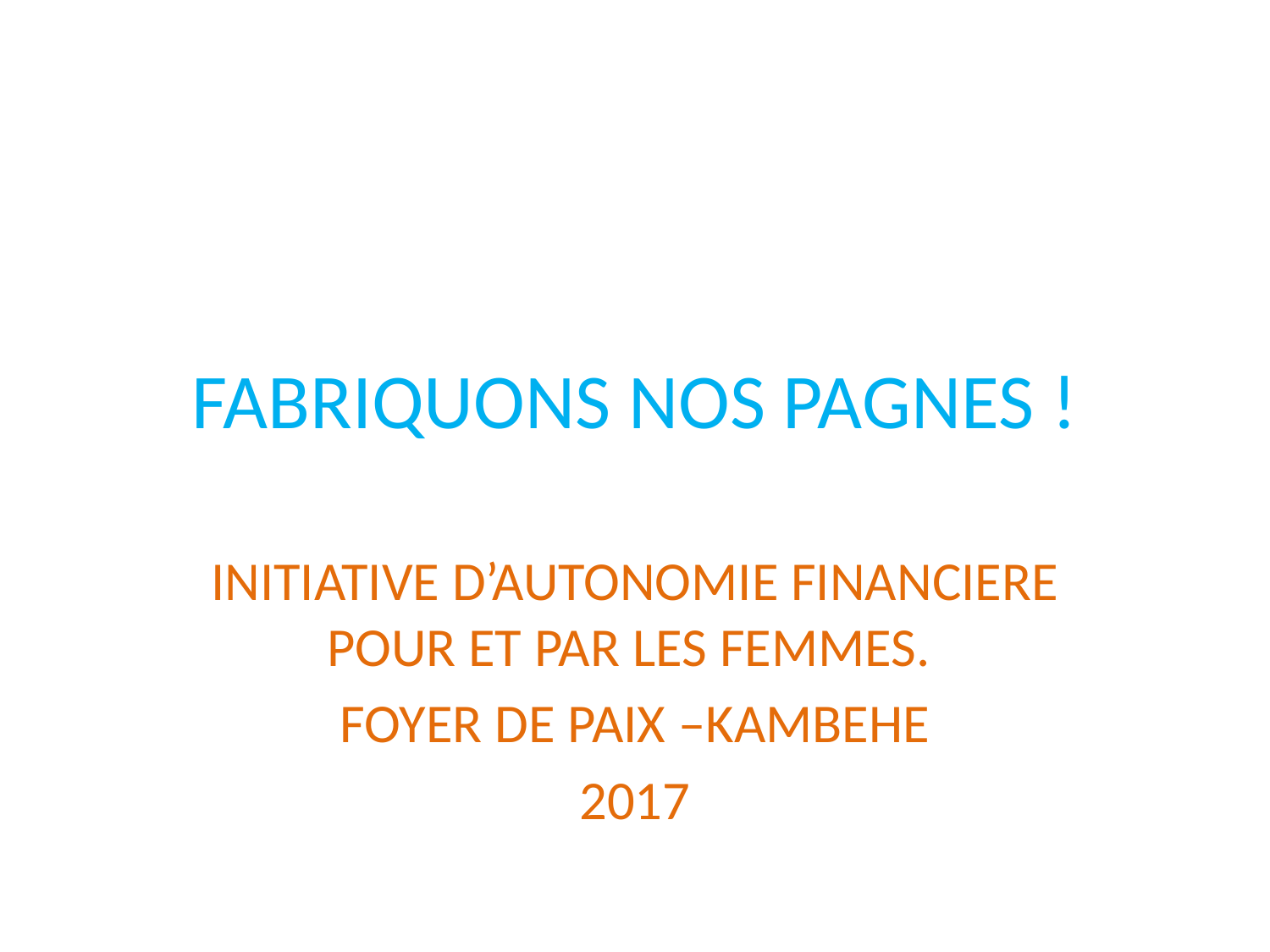

# FABRIQUONS NOS PAGNES !
INITIATIVE D’AUTONOMIE FINANCIERE POUR ET PAR LES FEMMES.
FOYER DE PAIX –KAMBEHE
2017